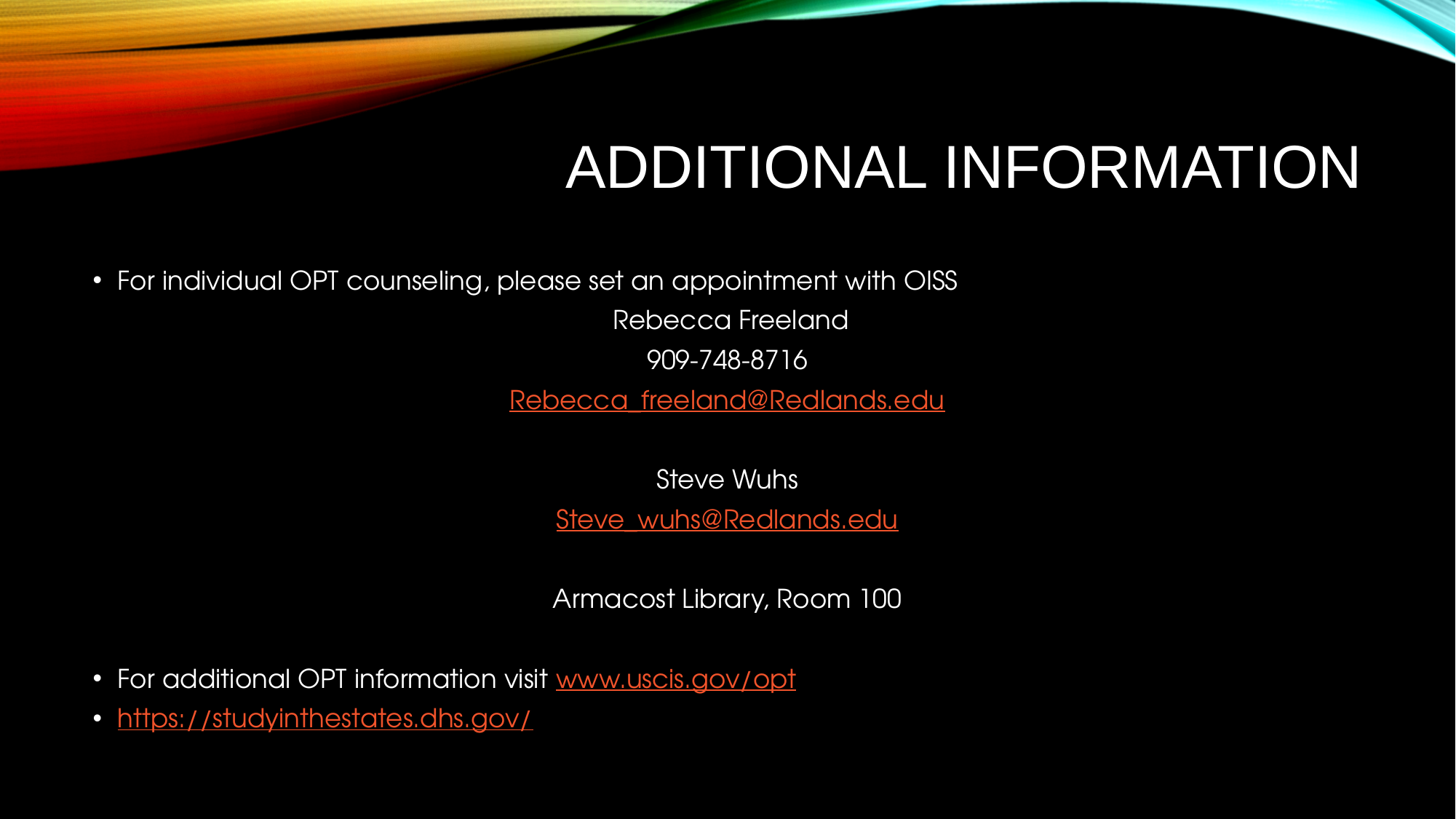

# Additional information
For individual OPT counseling, please set an appointment with OISS
 Rebecca Freeland
909-748-8716
Rebecca_freeland@Redlands.edu

Steve Wuhs
Steve_wuhs@Redlands.edu

Armacost Library, Room 100

For additional OPT information visit www.uscis.gov/opt
https://studyinthestates.dhs.gov/